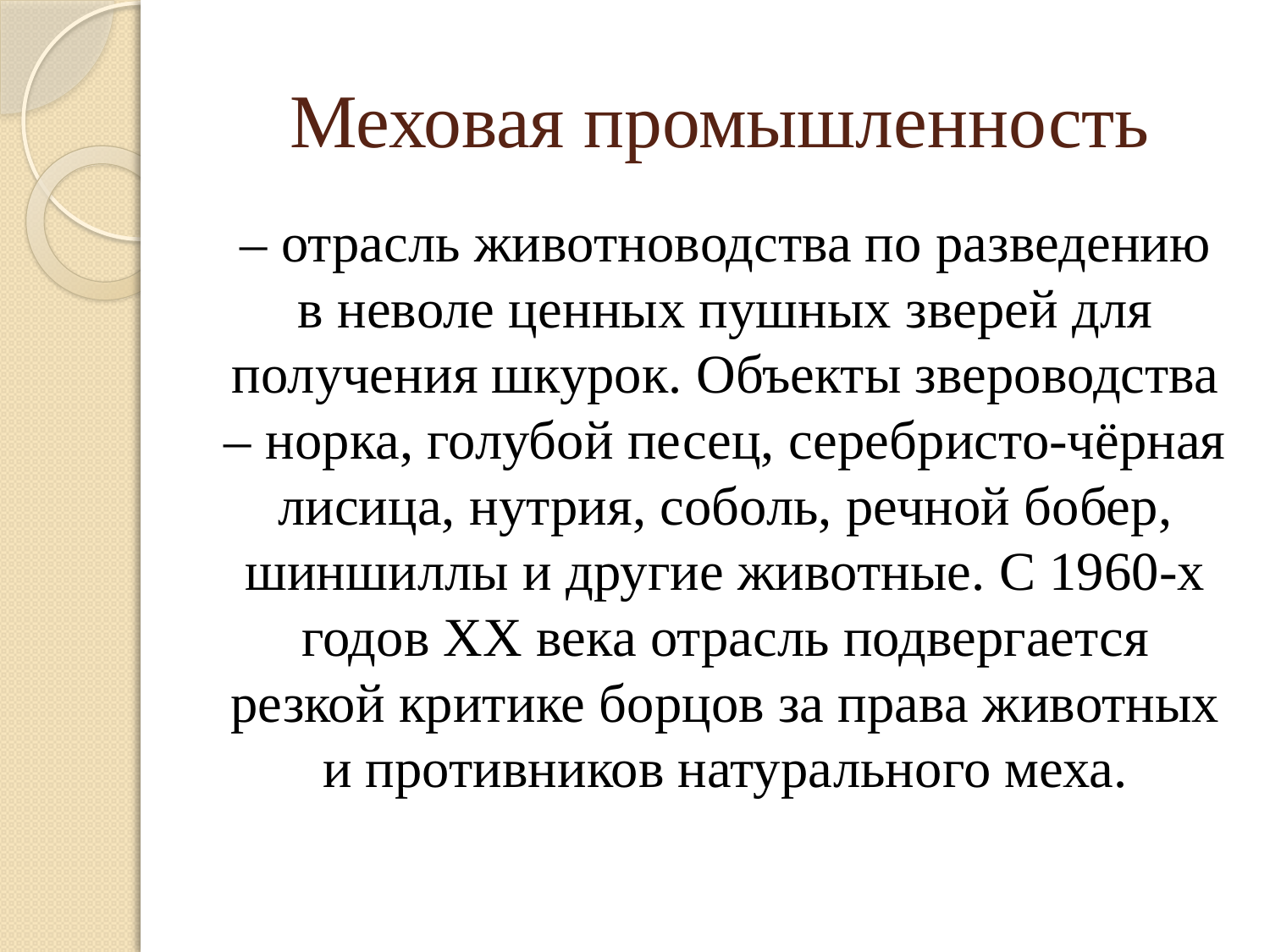

# Меховая промышленность
– отрасль животноводства по разведению в неволе ценных пушных зверей для получения шкурок. Объекты звероводства – норка, голубой песец, серебристо-чёрная лисица, нутрия, соболь, речной бобер, шиншиллы и другие животные. С 1960-х годов XX века отрасль подвергается резкой критике борцов за права животных и противников натурального меха.